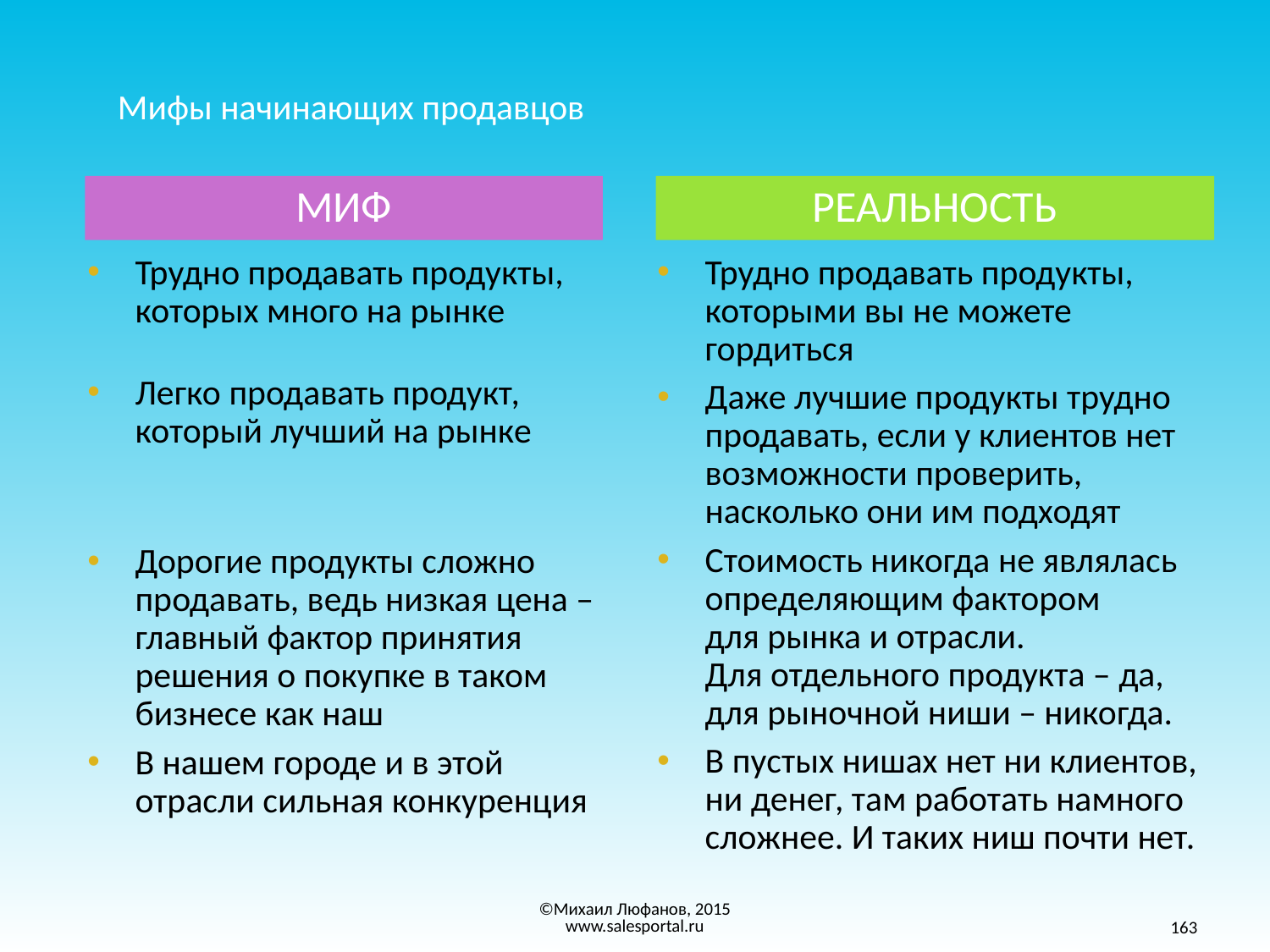

Мифы начинающих продавцов
МИФ
РЕАЛЬНОСТЬ
Трудно продавать продукты, которых много на рынке

Легко продавать продукт, который лучший на рынке

Дорогие продукты сложно продавать, ведь низкая цена – главный фактор принятия
решения о покупке в таком бизнесе как наш
В нашем городе и в этой отрасли сильная конкуренция
Трудно продавать продукты, которыми вы не можете гордиться
Даже лучшие продукты трудно продавать, если у клиентов нет возможности проверить, насколько они им подходят
Стоимость никогда не являлась определяющим фактором
для рынка и отрасли.
Для отдельного продукта – да, для рыночной ниши – никогда.
В пустых нишах нет ни клиентов, ни денег, там работать намного сложнее. И таких ниш почти нет.
©Михаил Люфанов, 2015
www.salesportal.ru
163